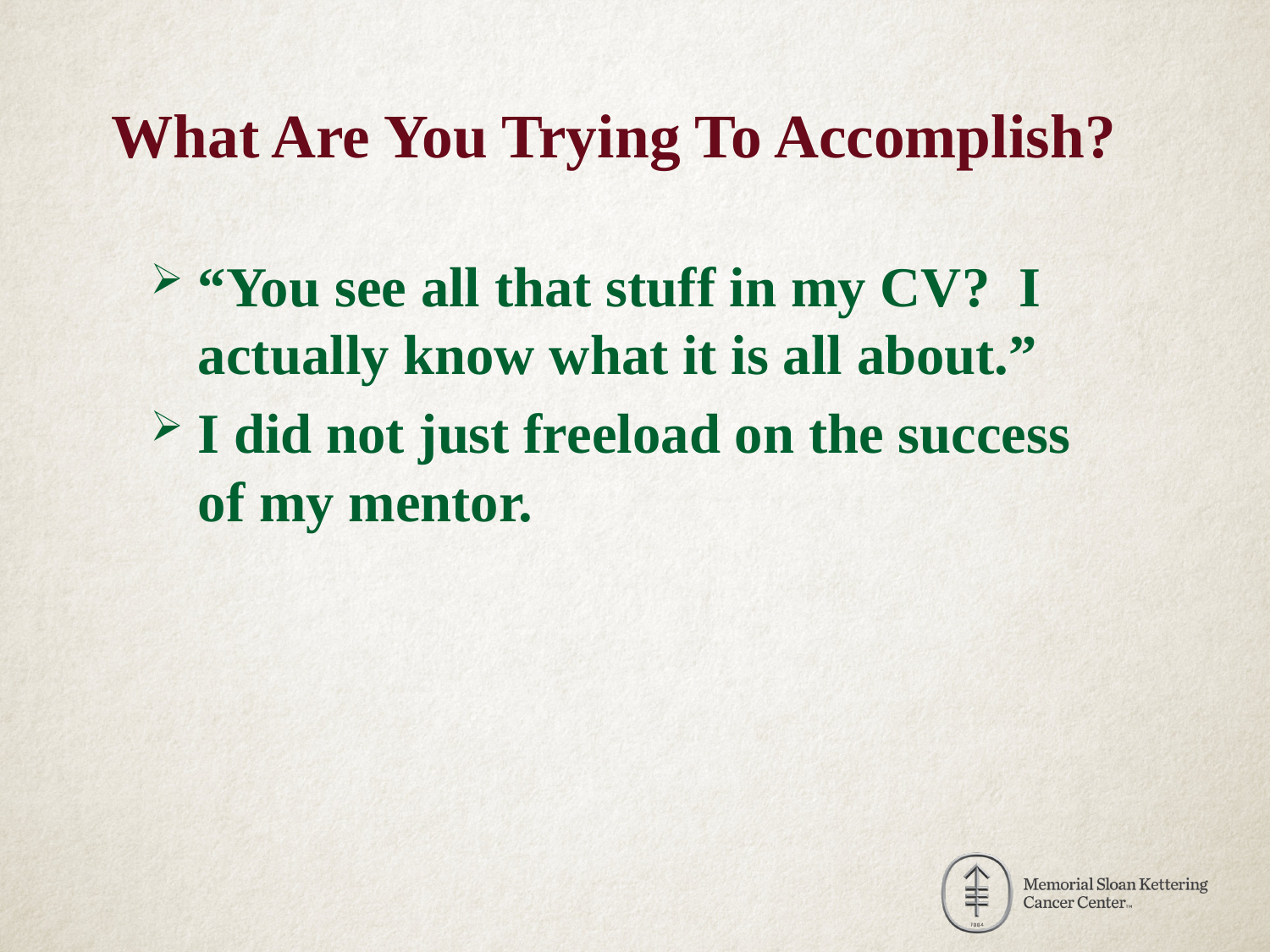

# What Are You Trying To Accomplish?
“You see all that stuff in my CV?  I actually know what it is all about.”
I did not just freeload on the success of my mentor.